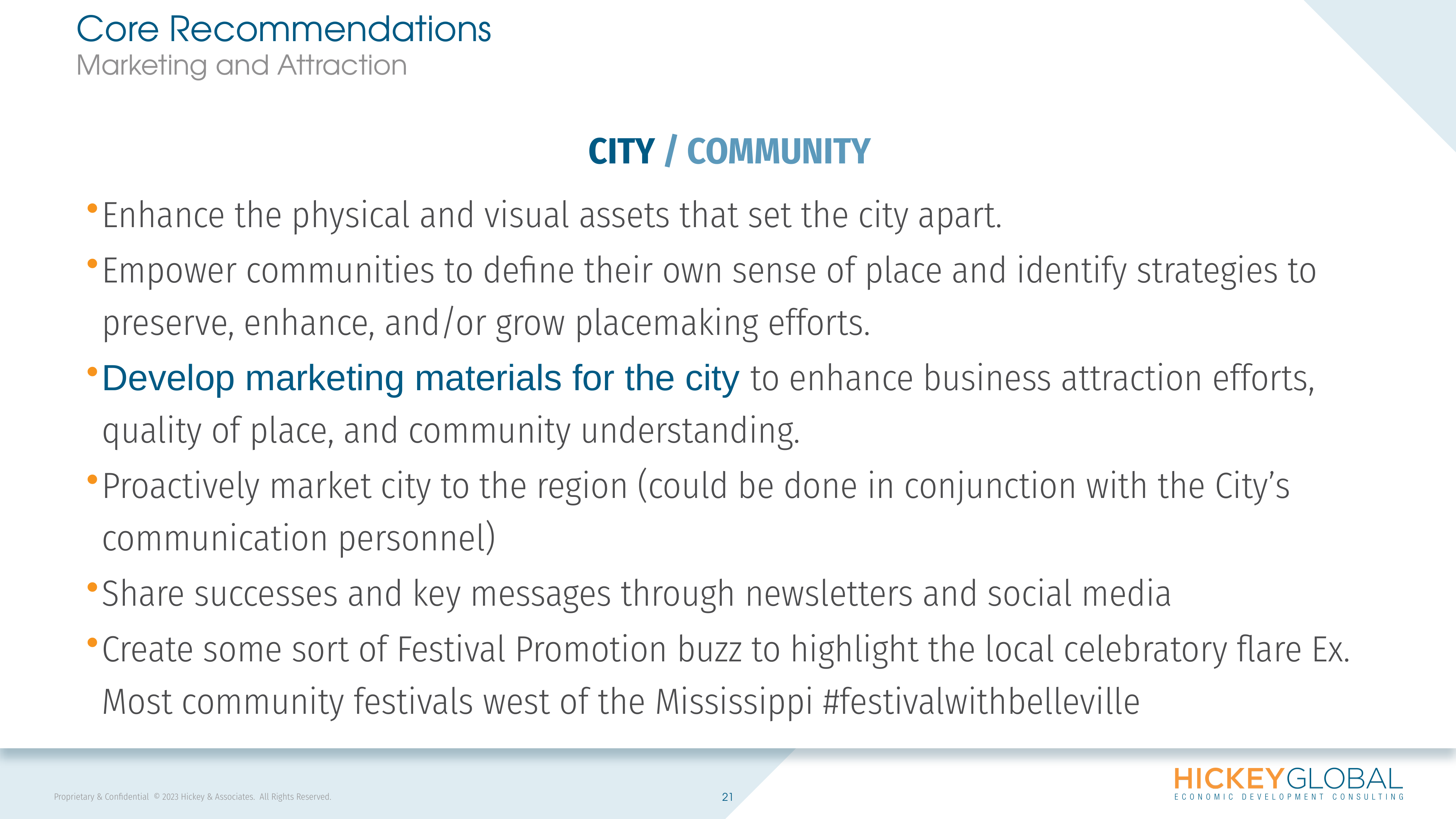

Core Recommendations
Marketing and Attraction
City / Community
Enhance the physical and visual assets that set the city apart.
Empower communities to define their own sense of place and identify strategies to preserve, enhance, and/or grow placemaking efforts.
Develop marketing materials for the city to enhance business attraction efforts, quality of place, and community understanding.
Proactively market city to the region (could be done in conjunction with the City’s communication personnel)
Share successes and key messages through newsletters and social media
Create some sort of Festival Promotion buzz to highlight the local celebratory flare Ex. Most community festivals west of the Mississippi #festivalwithbelleville

21